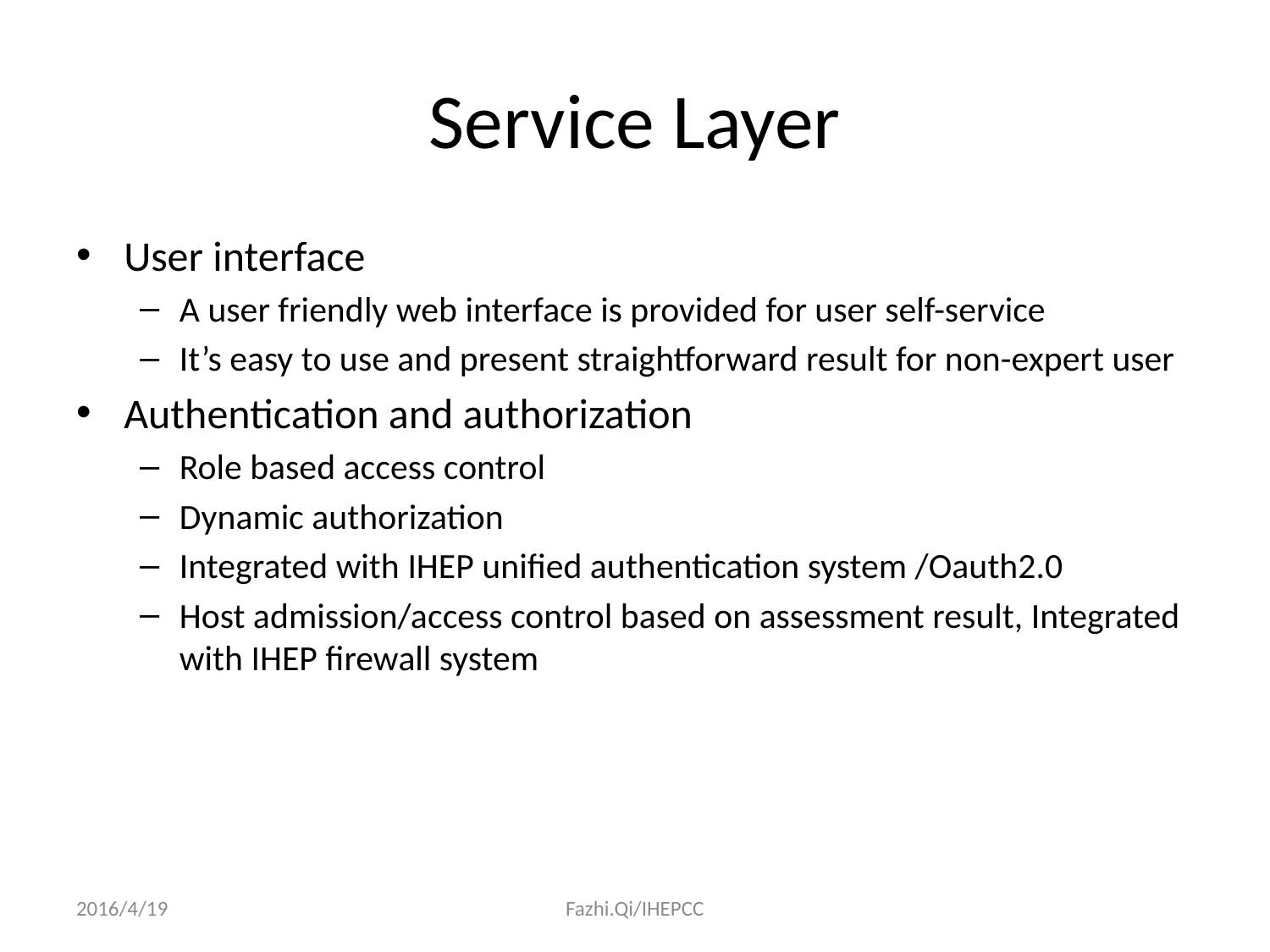

# Service Layer
User interface
A user friendly web interface is provided for user self-service
It’s easy to use and present straightforward result for non-expert user
Authentication and authorization
Role based access control
Dynamic authorization
Integrated with IHEP unified authentication system /Oauth2.0
Host admission/access control based on assessment result, Integrated with IHEP firewall system
2016/4/19
Fazhi.Qi/IHEPCC